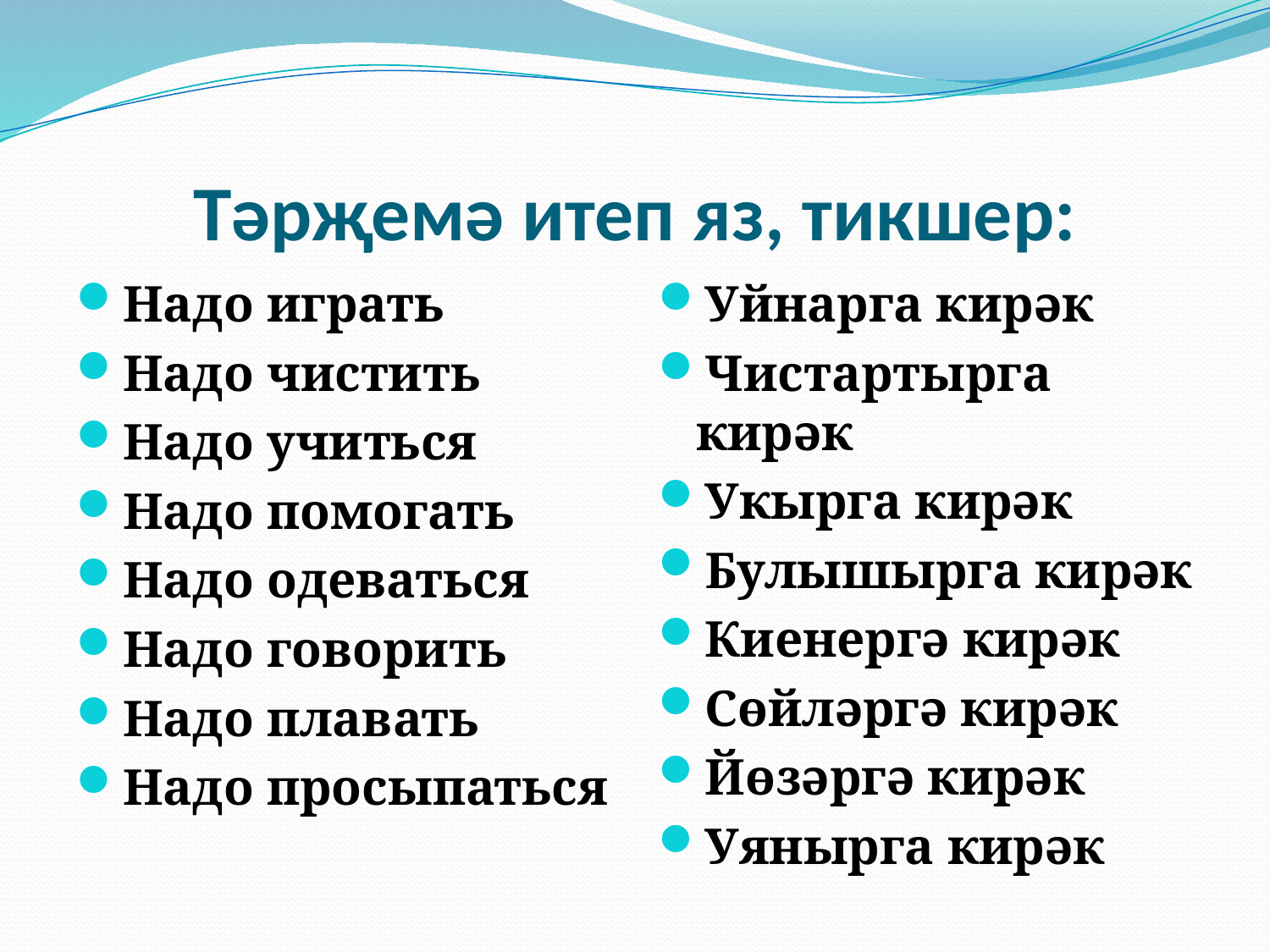

# Тәрҗемә итеп яз, тикшер:
Надо играть
Надо чистить
Надо учиться
Надо помогать
Надо одеваться
Надо говорить
Надо плавать
Надо просыпаться

Уйнарга кирәк
Чистартырга кирәк
Укырга кирәк
Булышырга кирәк
Киенергә кирәк
Сөйләргә кирәк
Йөзәргә кирәк
Уянырга кирәк